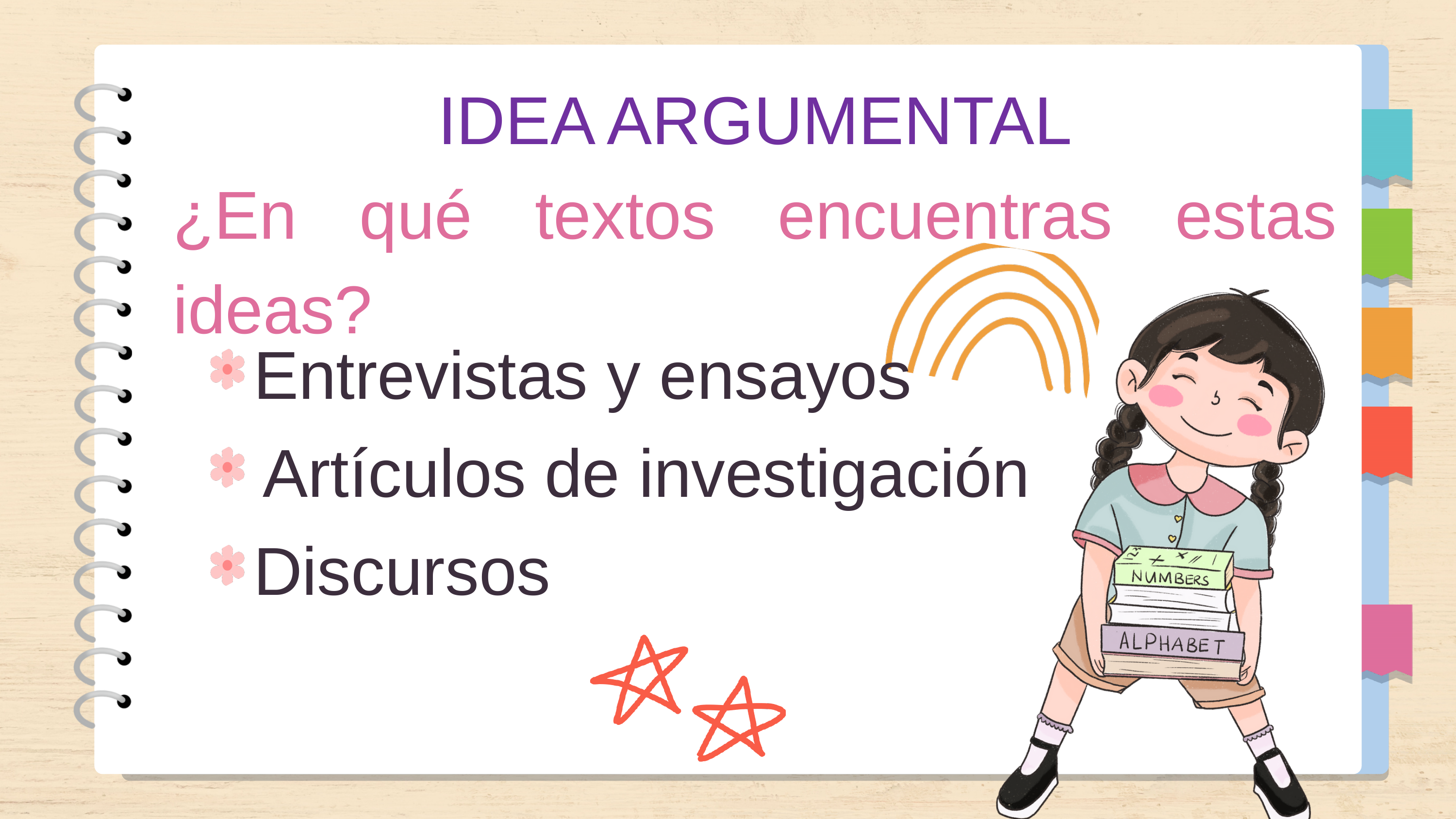

IDEA ARGUMENTAL
¿En qué textos encuentras estas ideas?

Entrevistas y ensayos

Artículos de investigación

Discursos